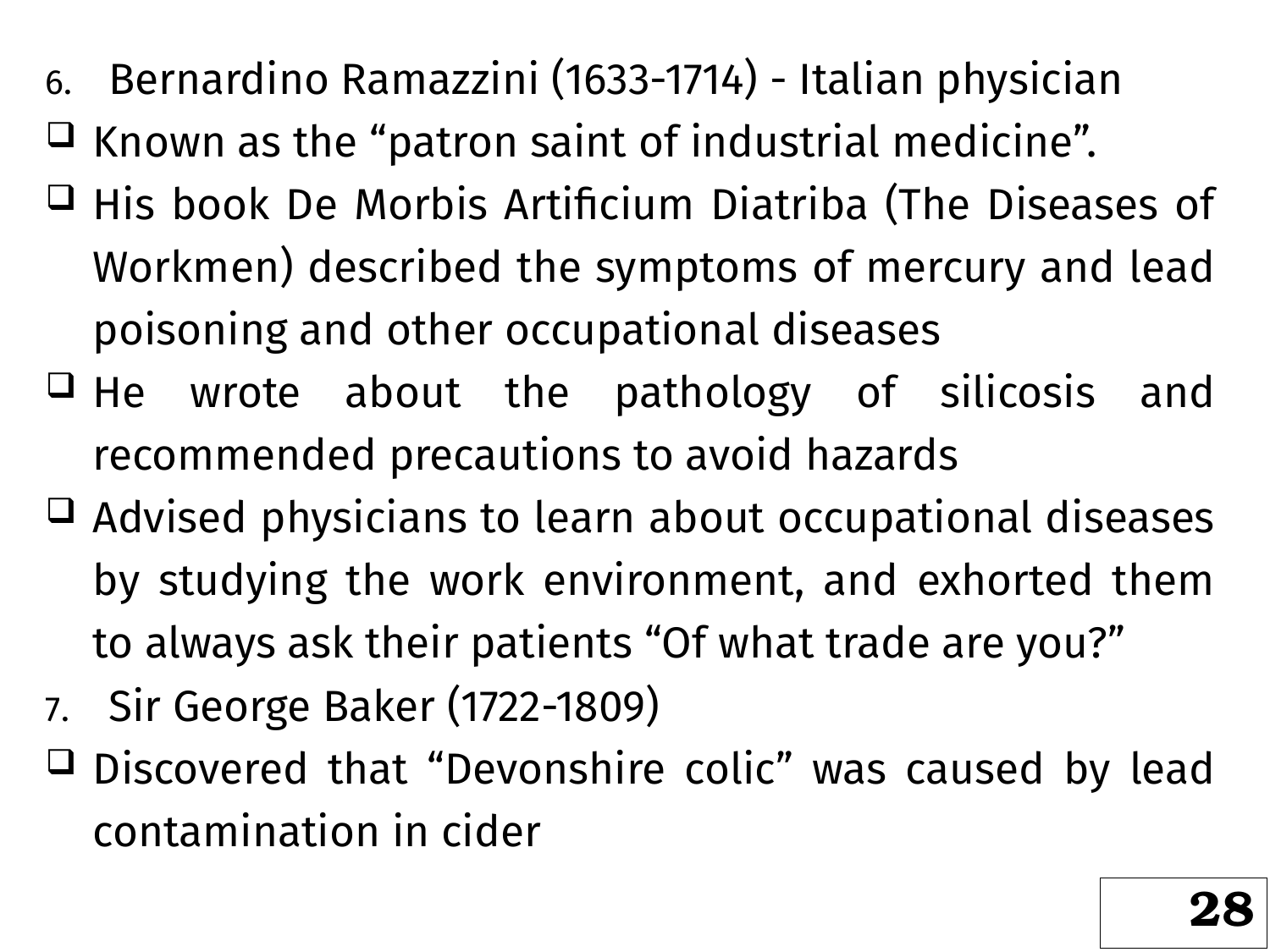

Bernardino Ramazzini (1633-1714) - Italian physician
Known as the “patron saint of industrial medicine”.
His book De Morbis Artificium Diatriba (The Diseases of Workmen) described the symptoms of mercury and lead poisoning and other occupational diseases
He wrote about the pathology of silicosis and recommended precautions to avoid hazards
Advised physicians to learn about occupational diseases by studying the work environment, and exhorted them to always ask their patients “Of what trade are you?”
Sir George Baker (1722-1809)
Discovered that “Devonshire colic” was caused by lead contamination in cider

28